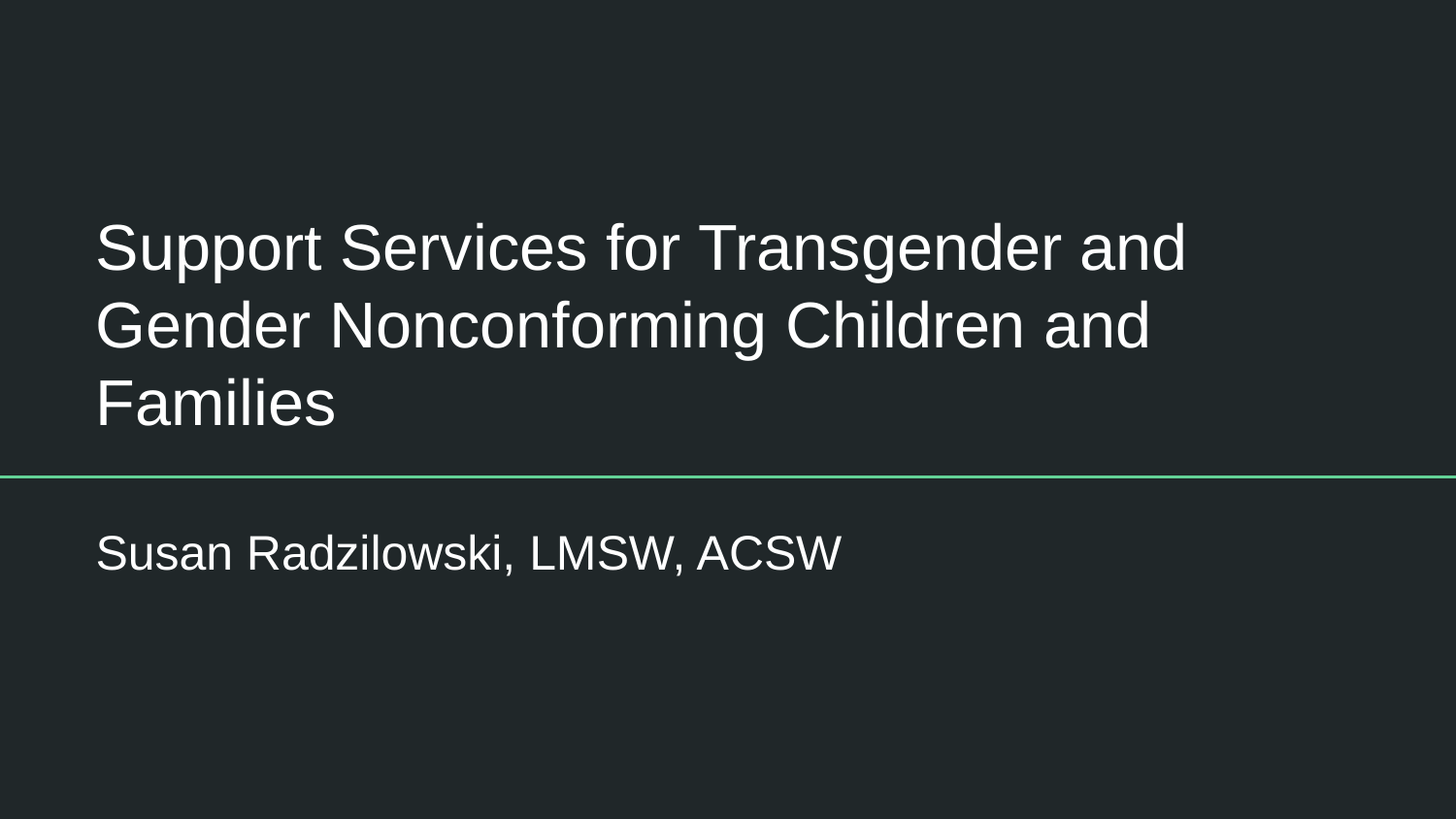

# Support Services for Transgender and Gender Nonconforming Children and Families
Susan Radzilowski, LMSW, ACSW